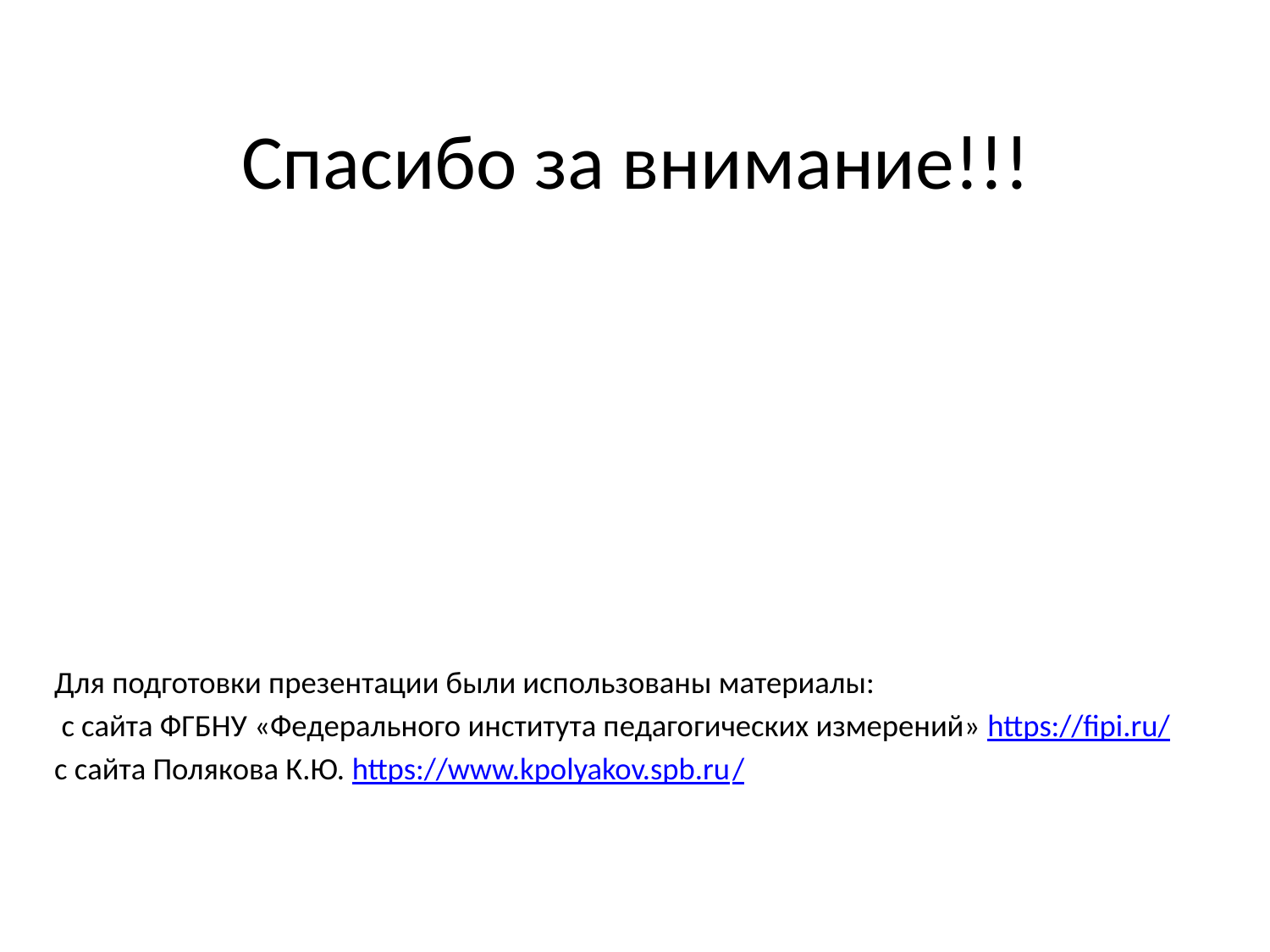

Спасибо за внимание!!!
Для подготовки презентации были использованы материалы:
 с сайта ФГБНУ «Федерального института педагогических измерений» https://fipi.ru/
с сайта Полякова К.Ю. https://www.kpolyakov.spb.ru/